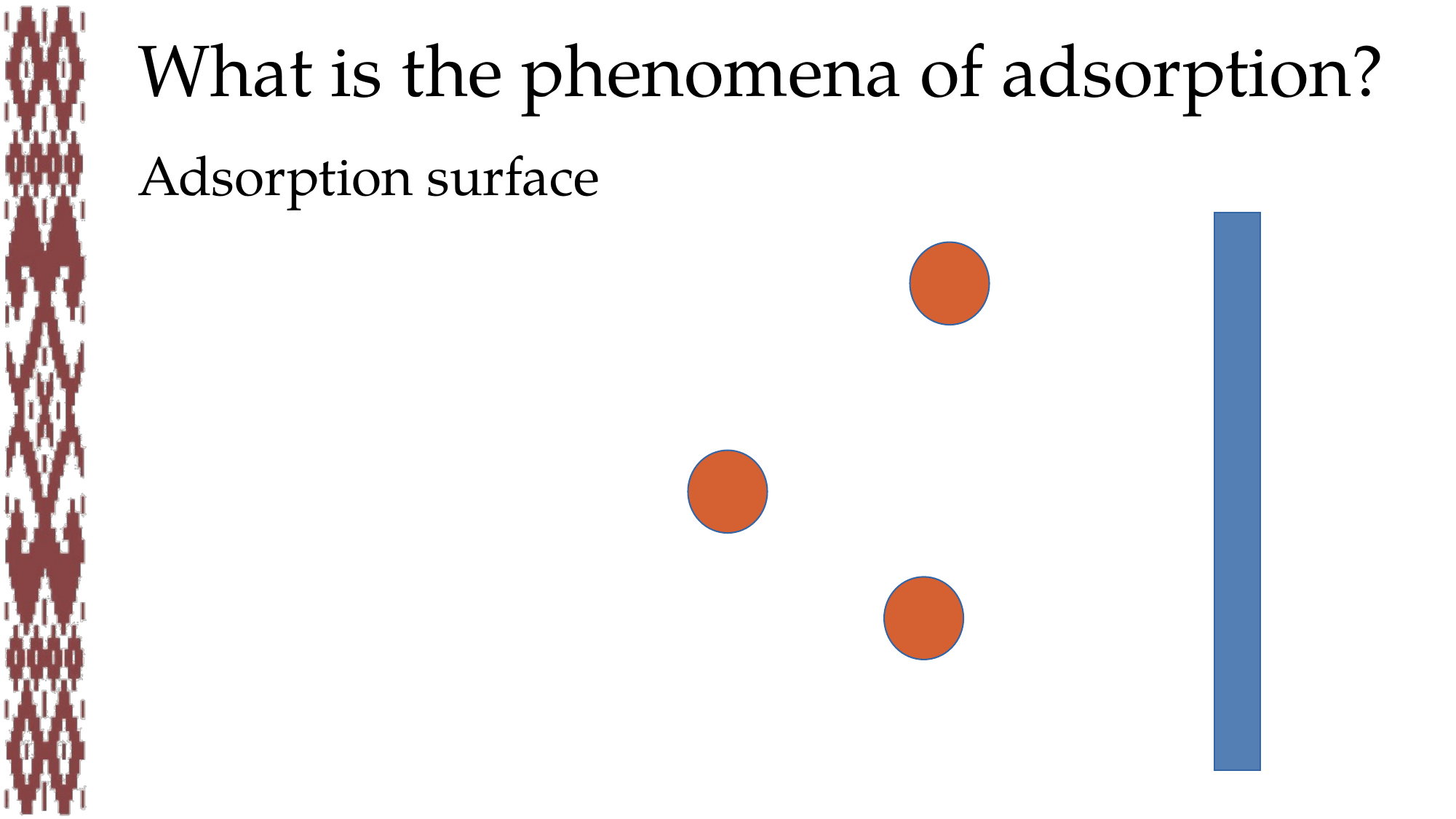

What is the phenomena of adsorption?
Adsorption surface